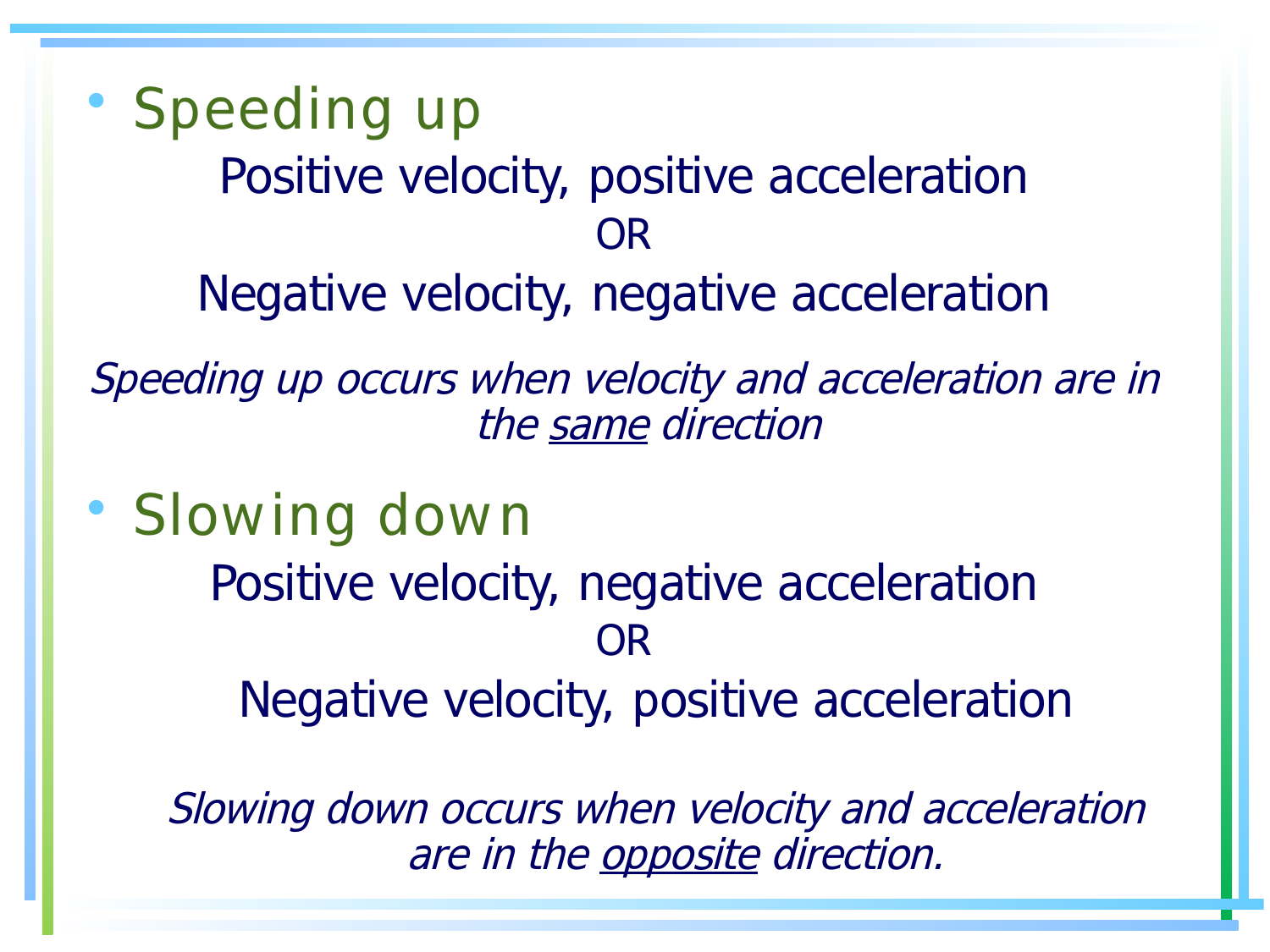

Speeding up
Positive velocity, positive acceleration
OR
Negative velocity, negative acceleration

Speeding up occurs when velocity and acceleration are in the same direction

Slowing down
Positive velocity, negative acceleration
OR
Negative velocity, positive acceleration

Slowing down occurs when velocity and acceleration are in the opposite direction.